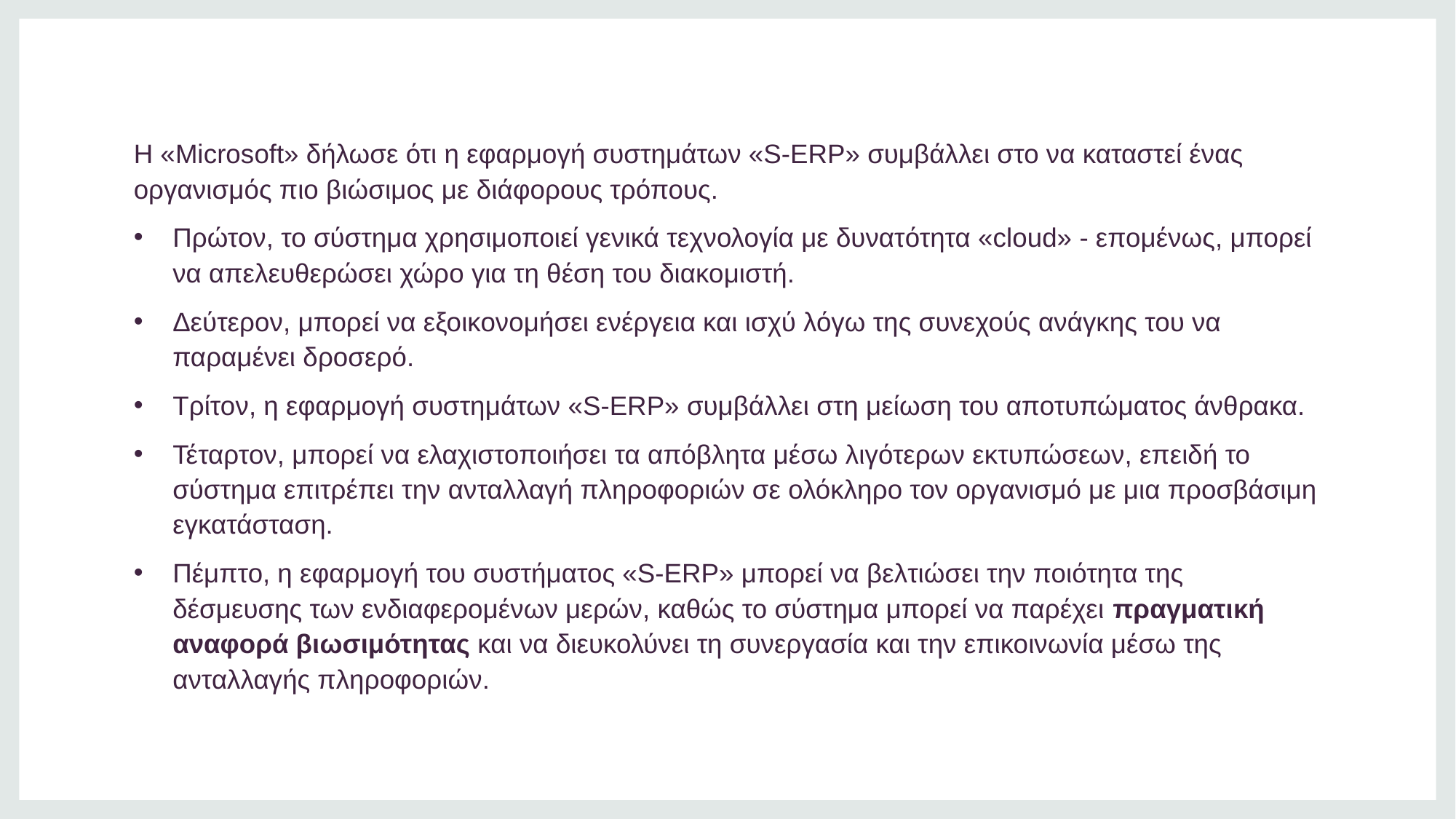

Η «Microsoft» δήλωσε ότι η εφαρμογή συστημάτων «S-ERP» συμβάλλει στο να καταστεί ένας οργανισμός πιο βιώσιμος με διάφορους τρόπους.
Πρώτον, το σύστημα χρησιμοποιεί γενικά τεχνολογία με δυνατότητα «cloud» - επομένως, μπορεί να απελευθερώσει χώρο για τη θέση του διακομιστή.
Δεύτερον, μπορεί να εξοικονομήσει ενέργεια και ισχύ λόγω της συνεχούς ανάγκης του να παραμένει δροσερό.
Τρίτον, η εφαρμογή συστημάτων «S-ERP» συμβάλλει στη μείωση του αποτυπώματος άνθρακα.
Τέταρτον, μπορεί να ελαχιστοποιήσει τα απόβλητα μέσω λιγότερων εκτυπώσεων, επειδή το σύστημα επιτρέπει την ανταλλαγή πληροφοριών σε ολόκληρο τον οργανισμό με μια προσβάσιμη εγκατάσταση.
Πέμπτο, η εφαρμογή του συστήματος «S-ERP» μπορεί να βελτιώσει την ποιότητα της δέσμευσης των ενδιαφερομένων μερών, καθώς το σύστημα μπορεί να παρέχει πραγματική αναφορά βιωσιμότητας και να διευκολύνει τη συνεργασία και την επικοινωνία μέσω της ανταλλαγής πληροφοριών.